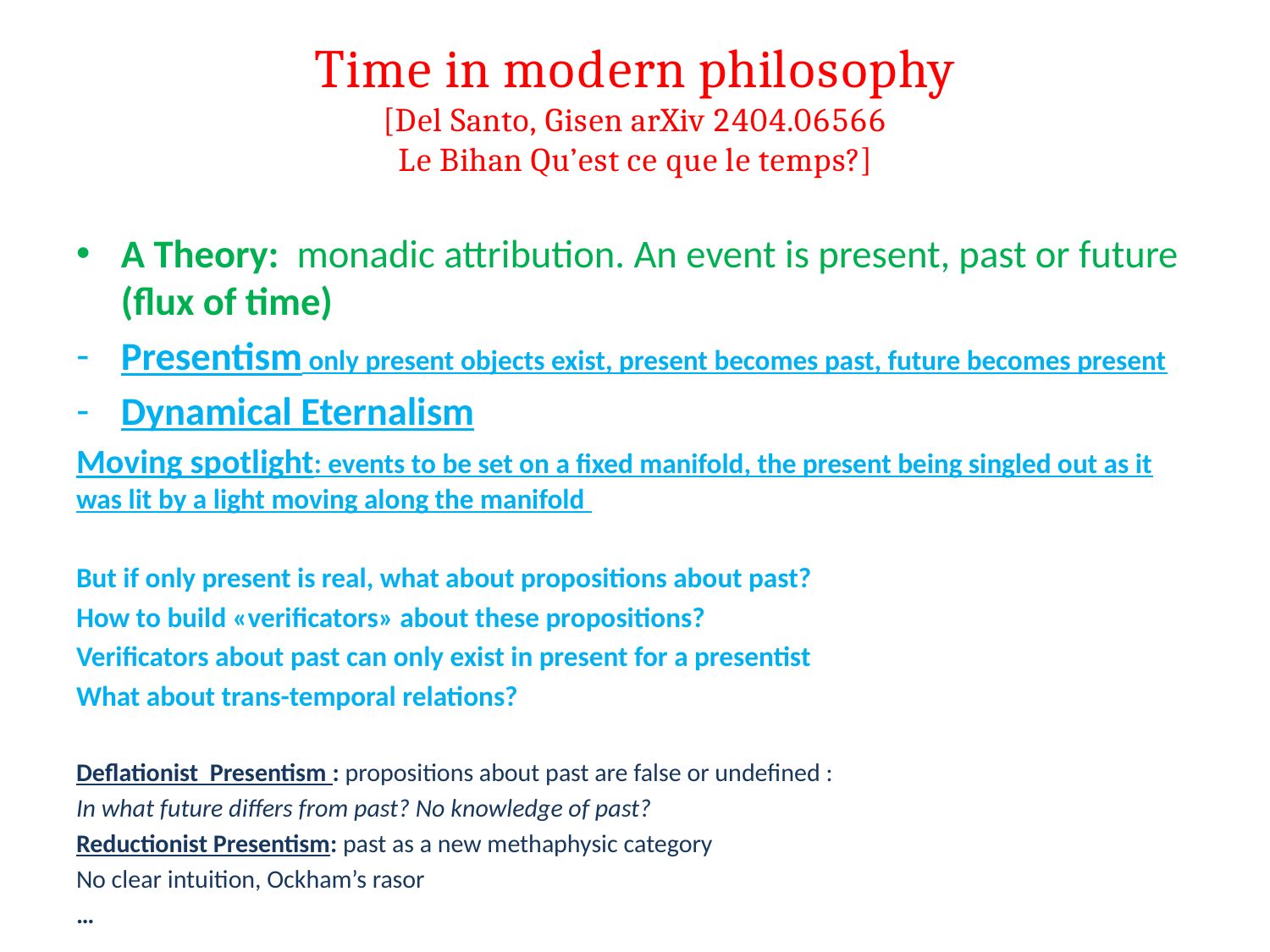

# Time in modern philosophy [Del Santo, Gisen arXiv 2404.06566 Le Bihan Qu’est ce que le temps?]
A Theory:  monadic attribution. An event is present, past or future (flux of time)
Presentism only present objects exist, present becomes past, future becomes present
Dynamical Eternalism
Moving spotlight: events to be set on a fixed manifold, the present being singled out as it was lit by a light moving along the manifold

But if only present is real, what about propositions about past?
How to build «verificators» about these propositions?
Verificators about past can only exist in present for a presentist
What about trans-temporal relations?

Deflationist  Presentism : propositions about past are false or undefined :
In what future differs from past? No knowledge of past?
Reductionist Presentism: past as a new methaphysic category
No clear intuition, Ockham’s rasor
…